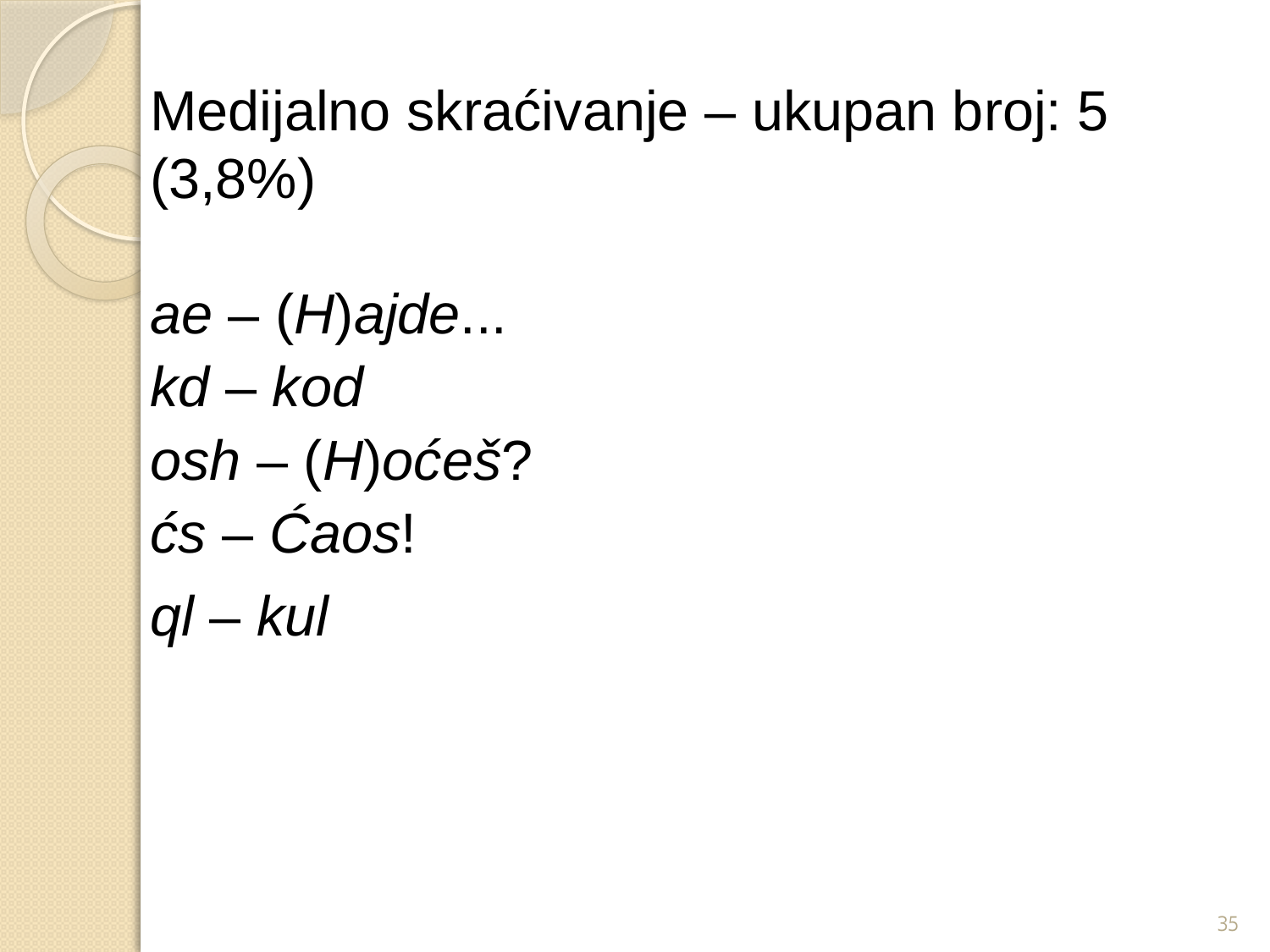

Medijalno skraćivanje – ukupan broj: 5
(3,8%)

ae – (H)ajde...
kd – kod
osh – (H)oćeš?
ćs – Ćaos!
ql – kul

35